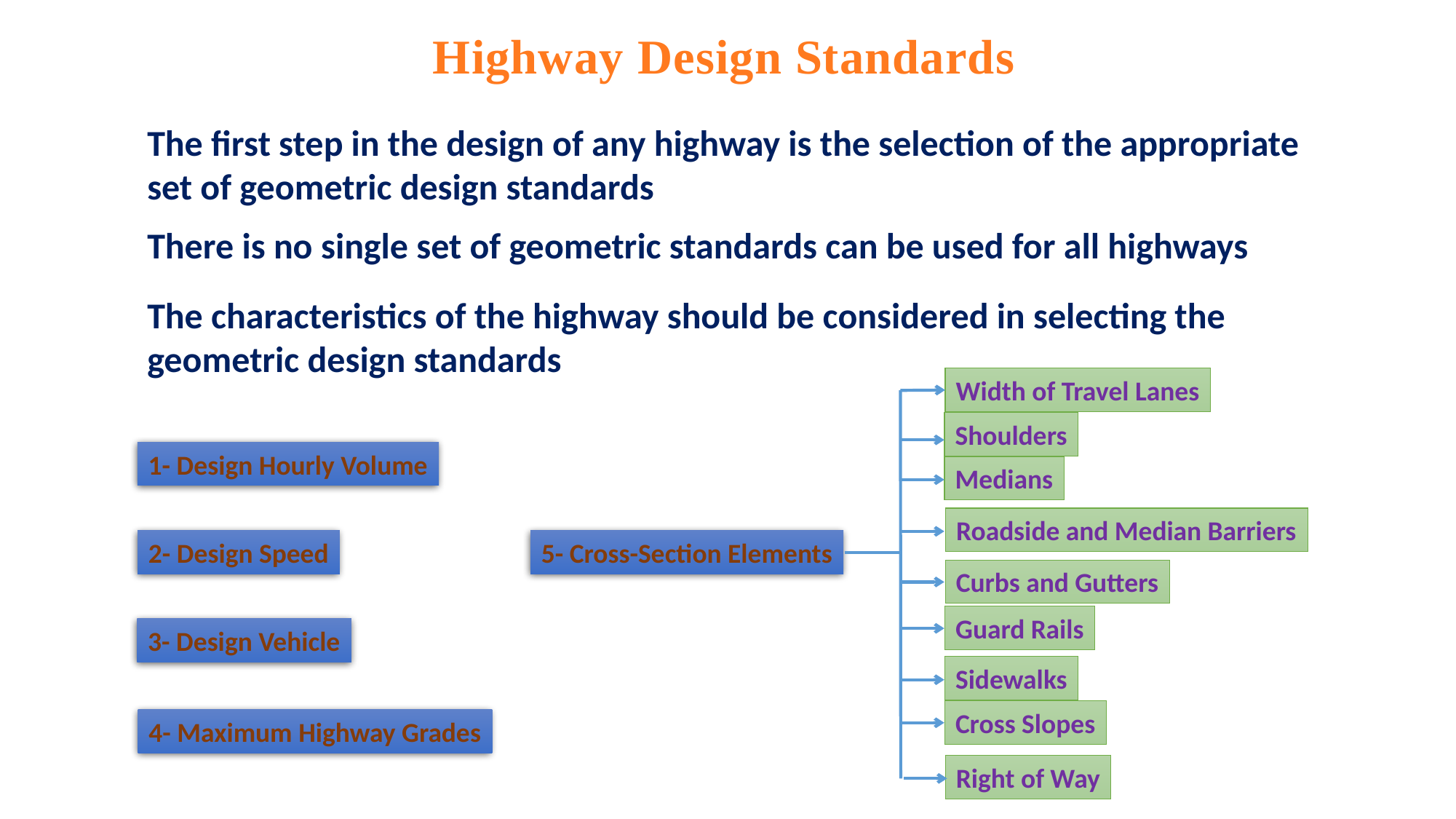

Highway Design Standards
The first step in the design of any highway is the selection of the appropriate set of geometric design standards
There is no single set of geometric standards can be used for all highways
The characteristics of the highway should be considered in selecting the geometric design standards
Width of Travel Lanes
Shoulders
1- Design Hourly Volume
Medians
Roadside and Median Barriers
2- Design Speed
5- Cross-Section Elements
Curbs and Gutters
Guard Rails
3- Design Vehicle
Sidewalks
Cross Slopes
4- Maximum Highway Grades
Right of Way